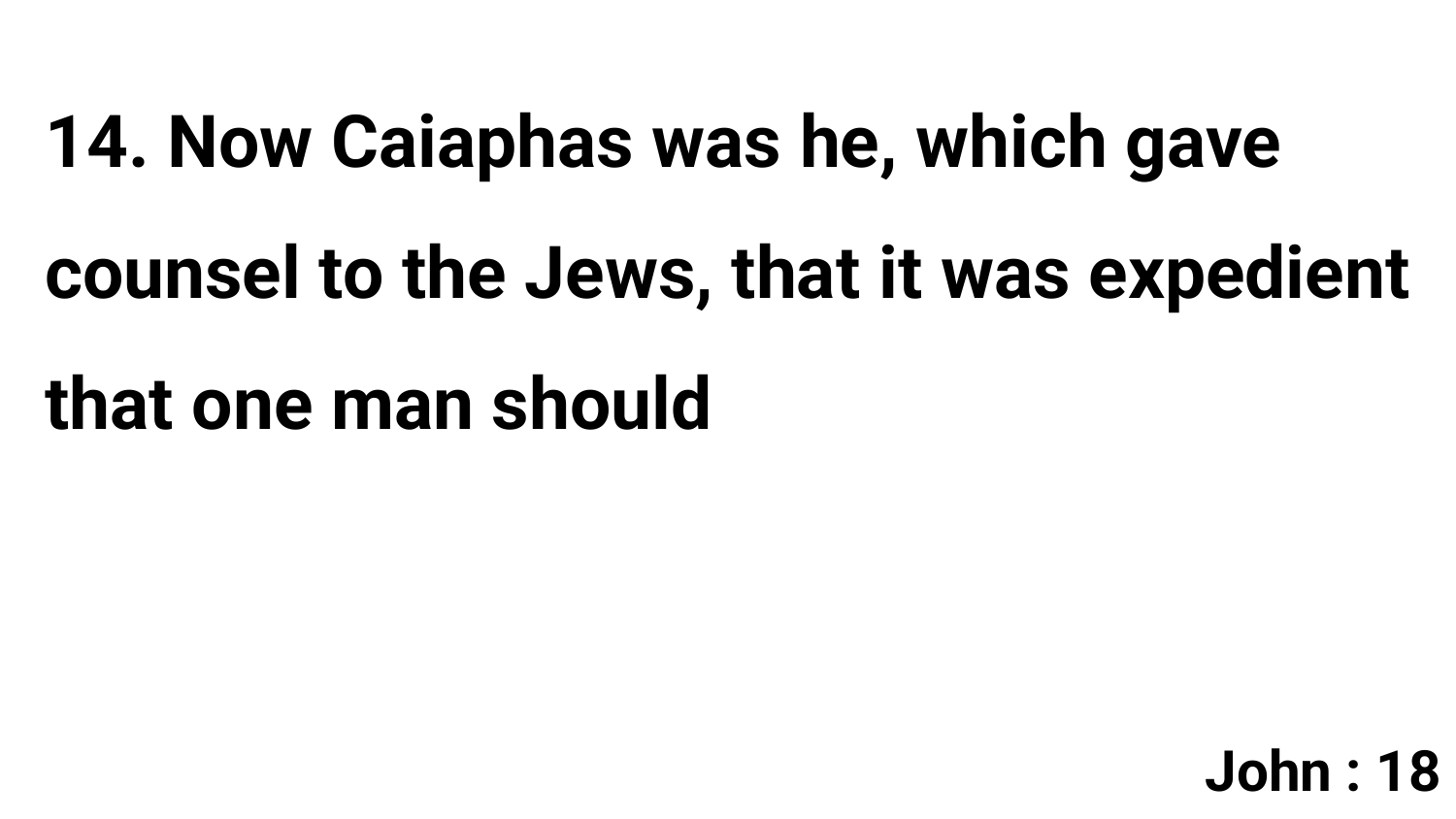

14. Now Caiaphas was he, which gave counsel to the Jews, that it was expedient that one man should
John : 18